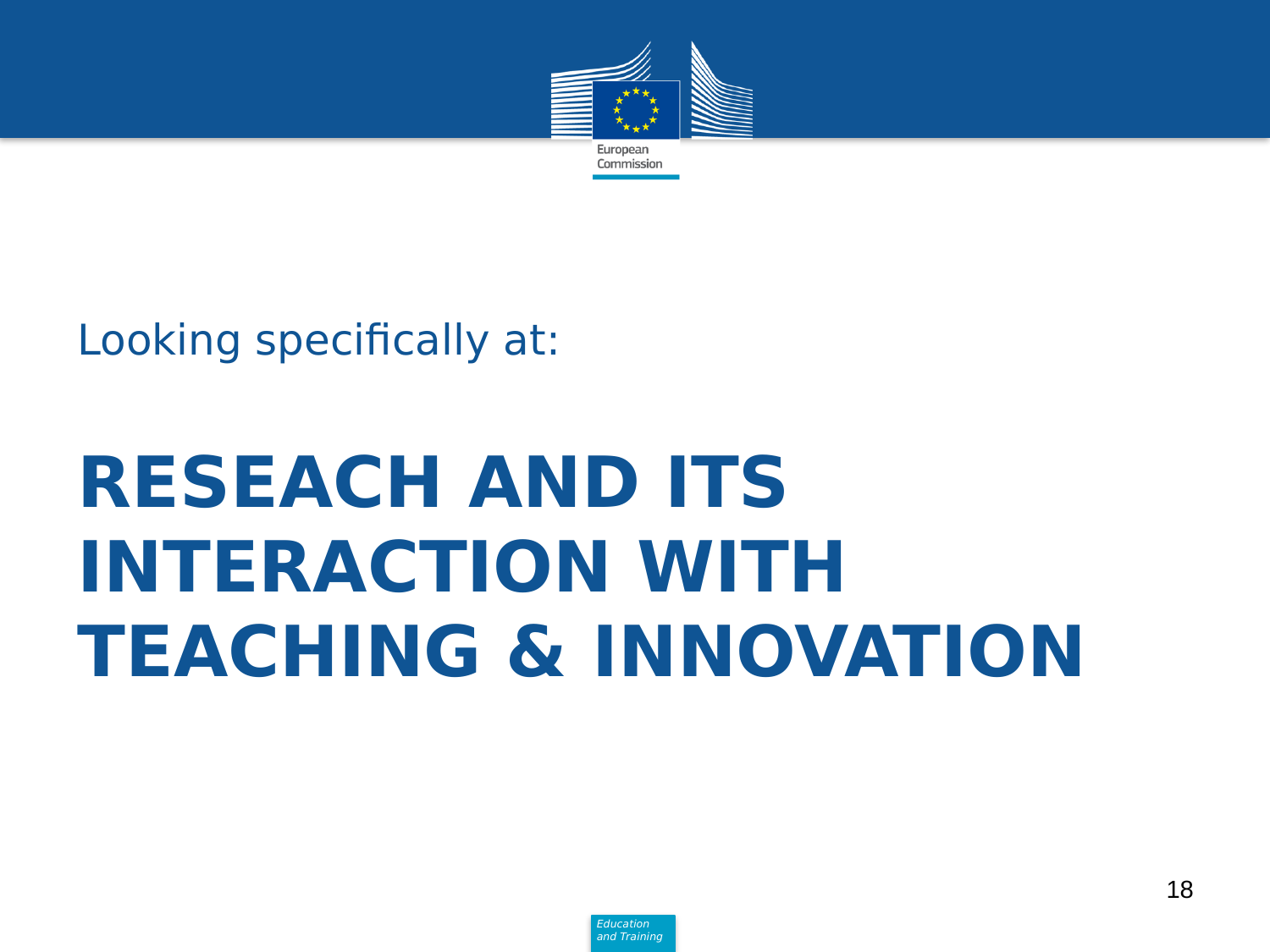

Looking specifically at:

RESEACH AND ITS INTERACTION WITH TEACHING & INNOVATION
18